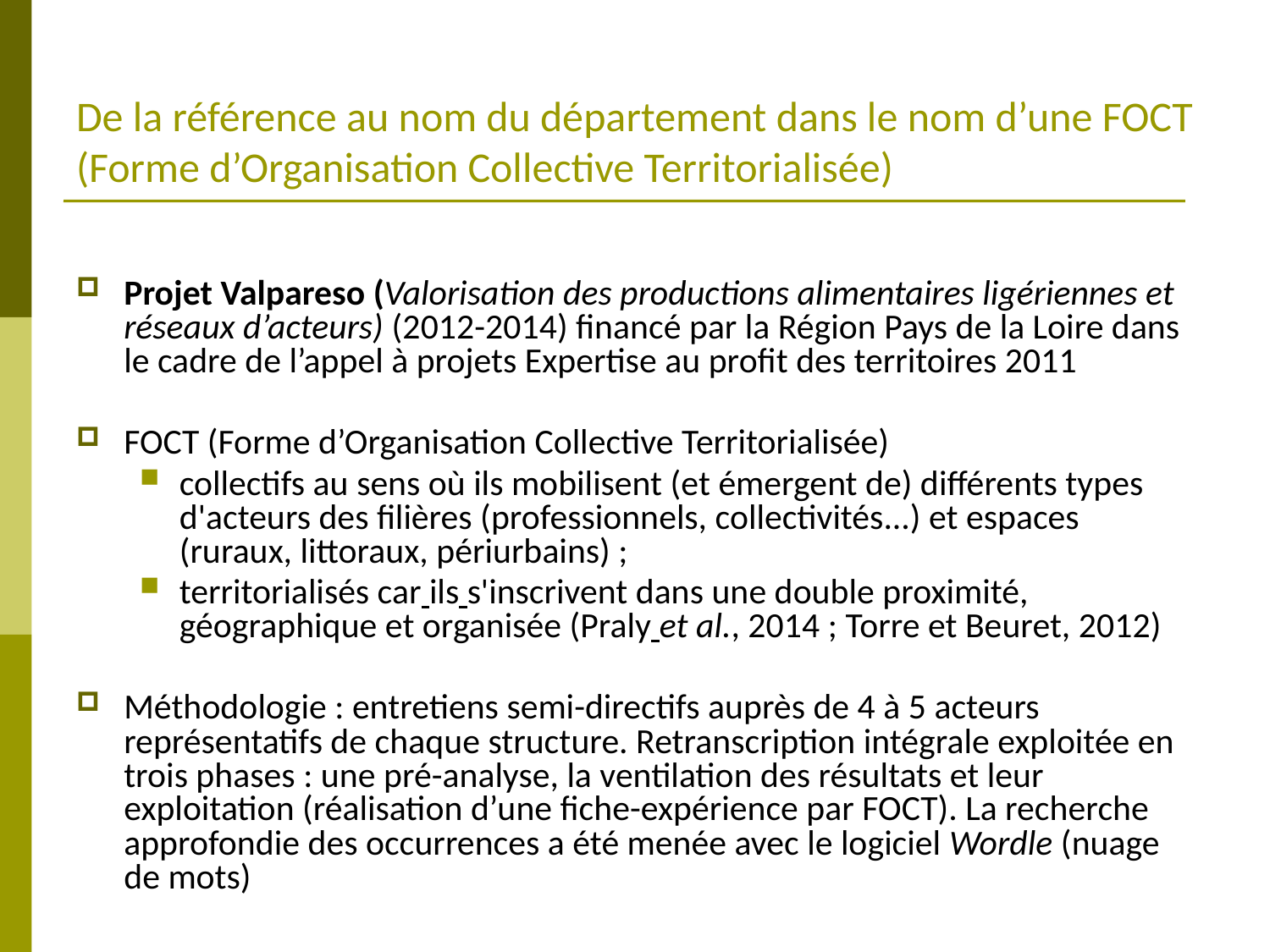

# De la référence au nom du département dans le nom d’une FOCT (Forme d’Organisation Collective Territorialisée)

Projet Valpareso (Valorisation des productions alimentaires ligériennes et réseaux d’acteurs) (2012-2014) financé par la Région Pays de la Loire dans le cadre de l’appel à projets Expertise au profit des territoires 2011

FOCT (Forme d’Organisation Collective Territorialisée)
collectifs au sens où ils mobilisent (et émergent de) différents types d'acteurs des filières (professionnels, collectivités...) et espaces (ruraux, littoraux, périurbains) ;
territorialisés car ils s'inscrivent dans une double proximité, géographique et organisée (Praly et al., 2014 ; Torre et Beuret, 2012)

Méthodologie : entretiens semi-directifs auprès de 4 à 5 acteurs représentatifs de chaque structure. Retranscription intégrale exploitée en trois phases : une pré-analyse, la ventilation des résultats et leur exploitation (réalisation d’une fiche-expérience par FOCT). La recherche approfondie des occurrences a été menée avec le logiciel Wordle (nuage de mots)